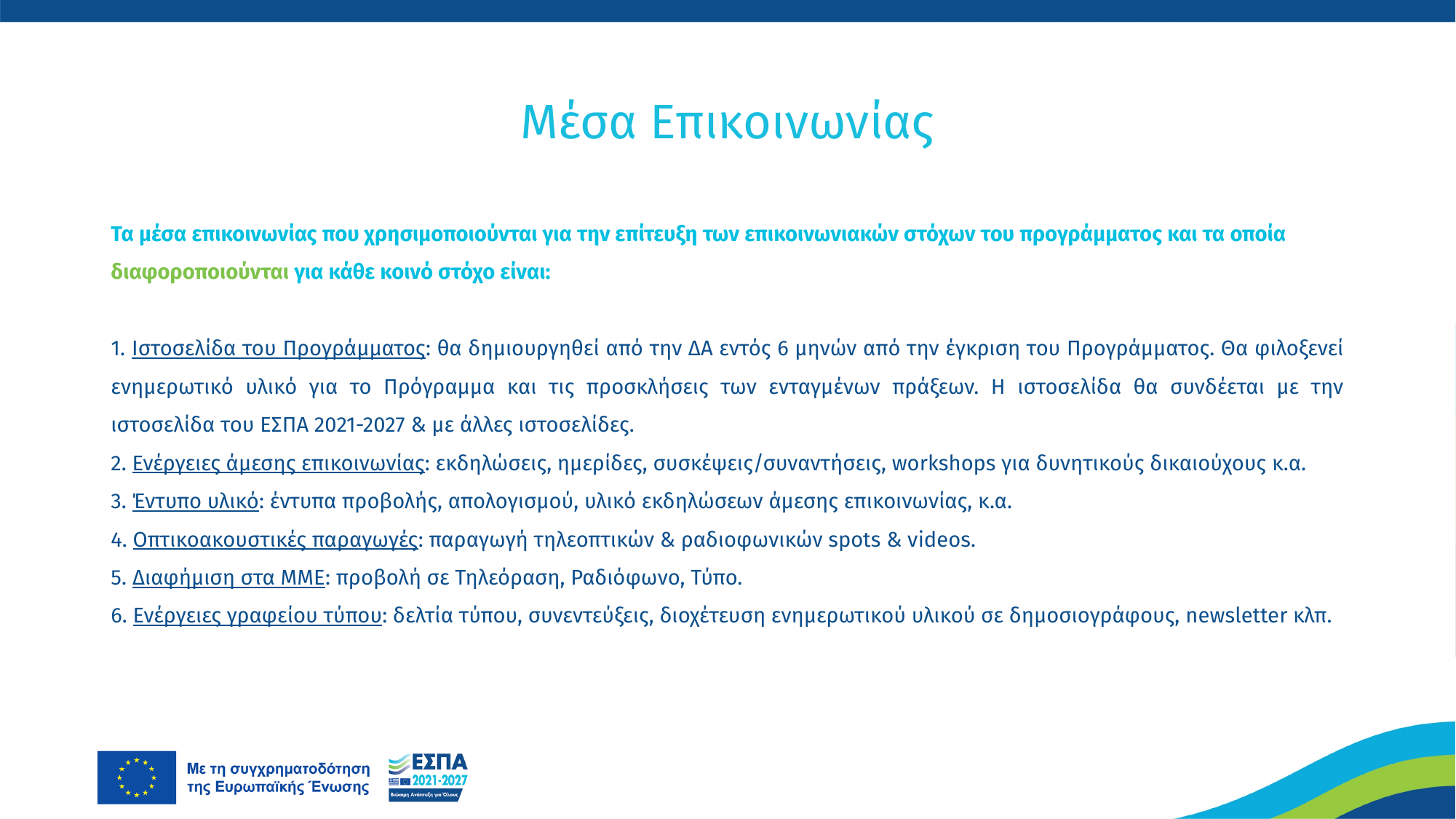

# Μέσα Επικοινωνίας
Τα μέσα επικοινωνίας που χρησιμοποιούνται για την επίτευξη των επικοινωνιακών στόχων του προγράμματος και τα οποία διαφοροποιούνται για κάθε κοινό στόχο είναι:

1. Ιστοσελίδα του Προγράμματος: θα δημιουργηθεί από την ΔΑ εντός 6 μηνών από την έγκριση του Προγράμματος. Θα φιλοξενεί ενημερωτικό υλικό για το Πρόγραμμα και τις προσκλήσεις των ενταγμένων πράξεων. Η ιστοσελίδα θα συνδέεται με την ιστοσελίδα του ΕΣΠΑ 2021-2027 & με άλλες ιστοσελίδες.
2. Ενέργειες άμεσης επικοινωνίας: εκδηλώσεις, ημερίδες, συσκέψεις/συναντήσεις, workshops για δυνητικούς δικαιούχους κ.α.
3. Έντυπο υλικό: έντυπα προβολής, απολογισμού, υλικό εκδηλώσεων άμεσης επικοινωνίας, κ.α.
4. Οπτικοακουστικές παραγωγές: παραγωγή τηλεοπτικών & ραδιοφωνικών spots & videos.
5. Διαφήμιση στα ΜΜΕ: προβολή σε Τηλεόραση, Ραδιόφωνο, Τύπο.
6. Ενέργειες γραφείου τύπου: δελτία τύπου, συνεντεύξεις, διοχέτευση ενημερωτικού υλικού σε δημοσιογράφους, newsletter κλπ.